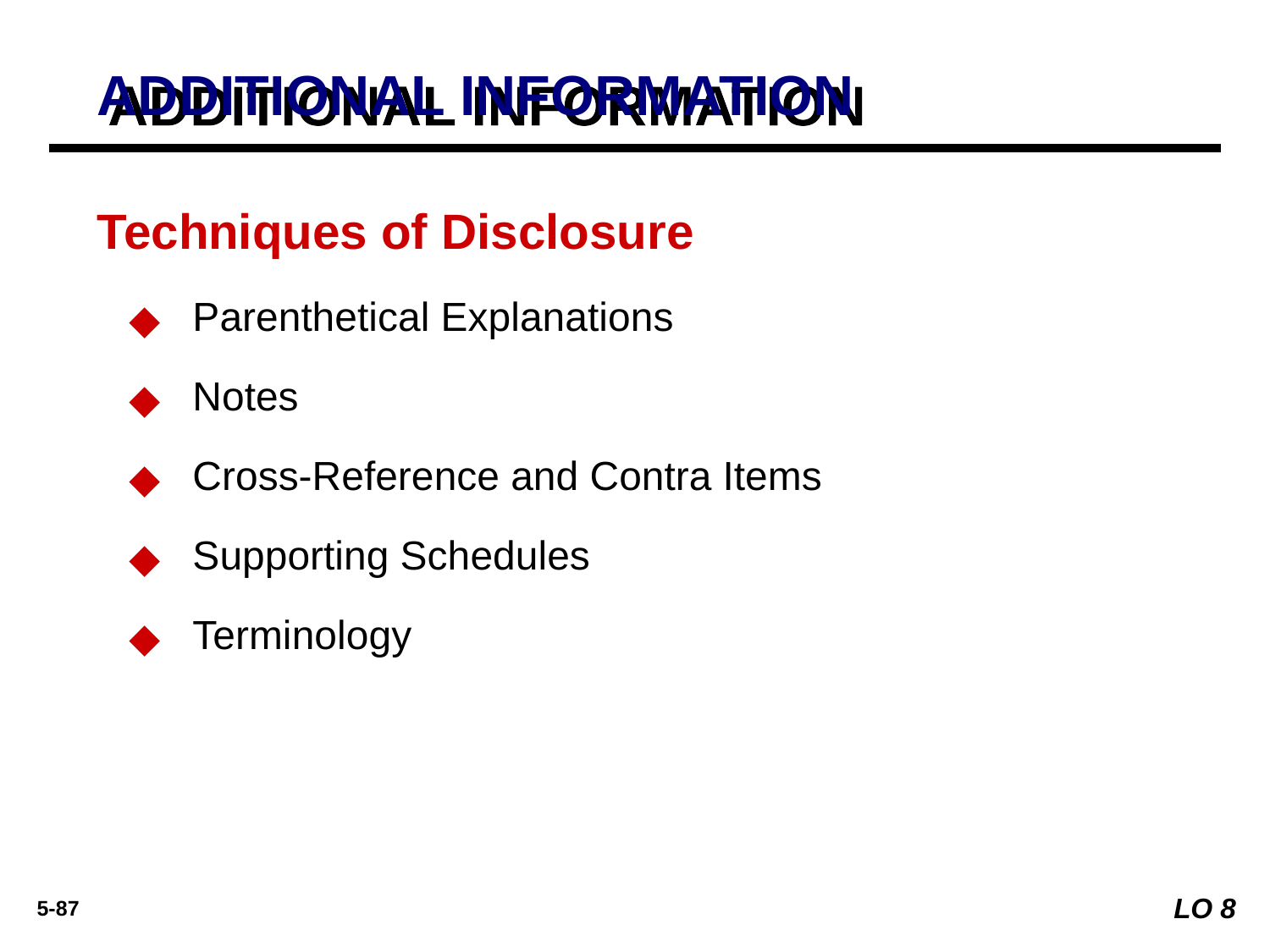

# ADDITIONAL INFORMATION
Techniques of Disclosure
Parenthetical Explanations
Notes
Cross-Reference and Contra Items
Supporting Schedules
Terminology
LO 8